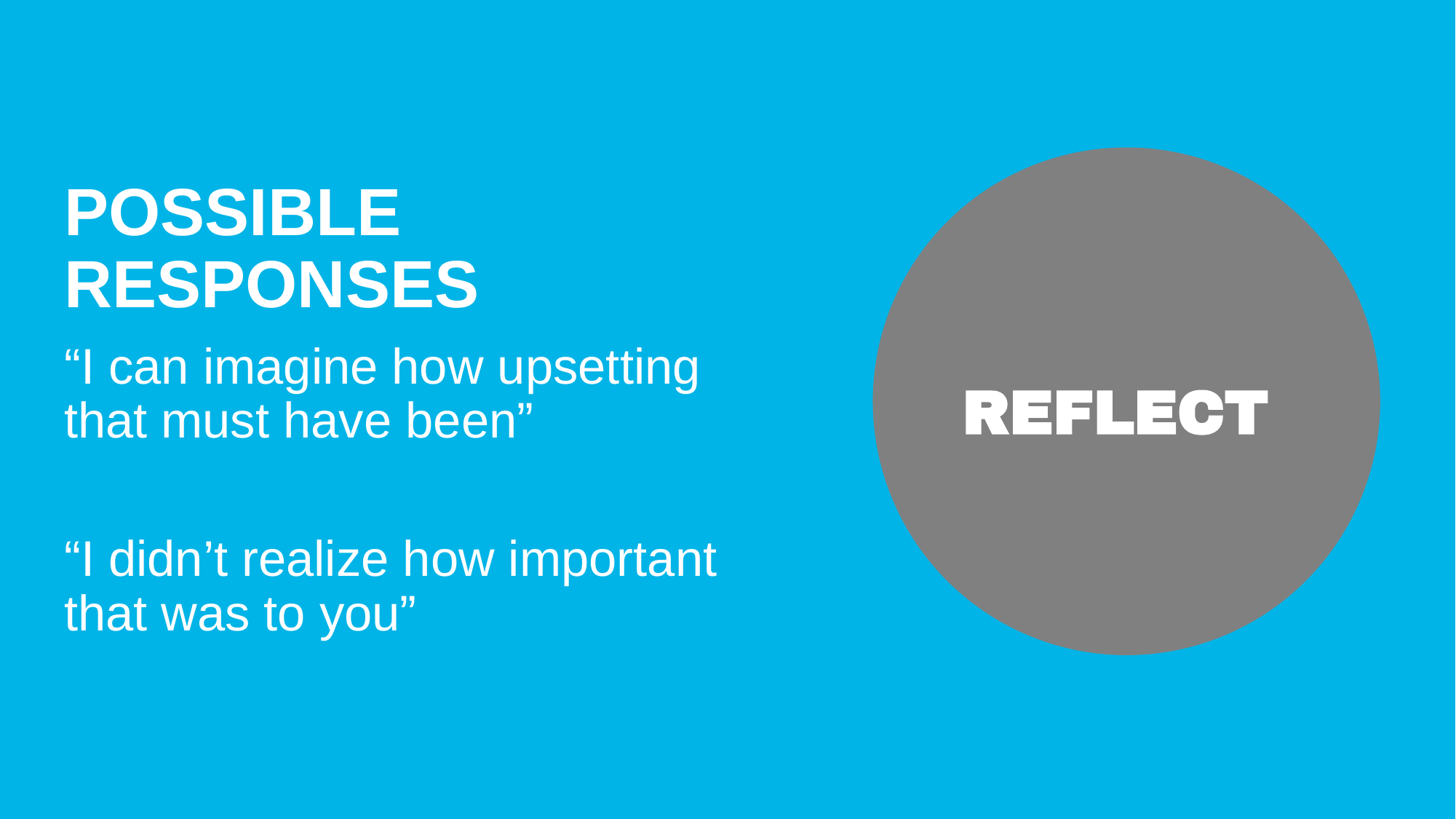

20

POSSIBLE RESPONSES
“I can imagine how upsetting that must have been”

“I didn’t realize how important that was to you”

REFLECT